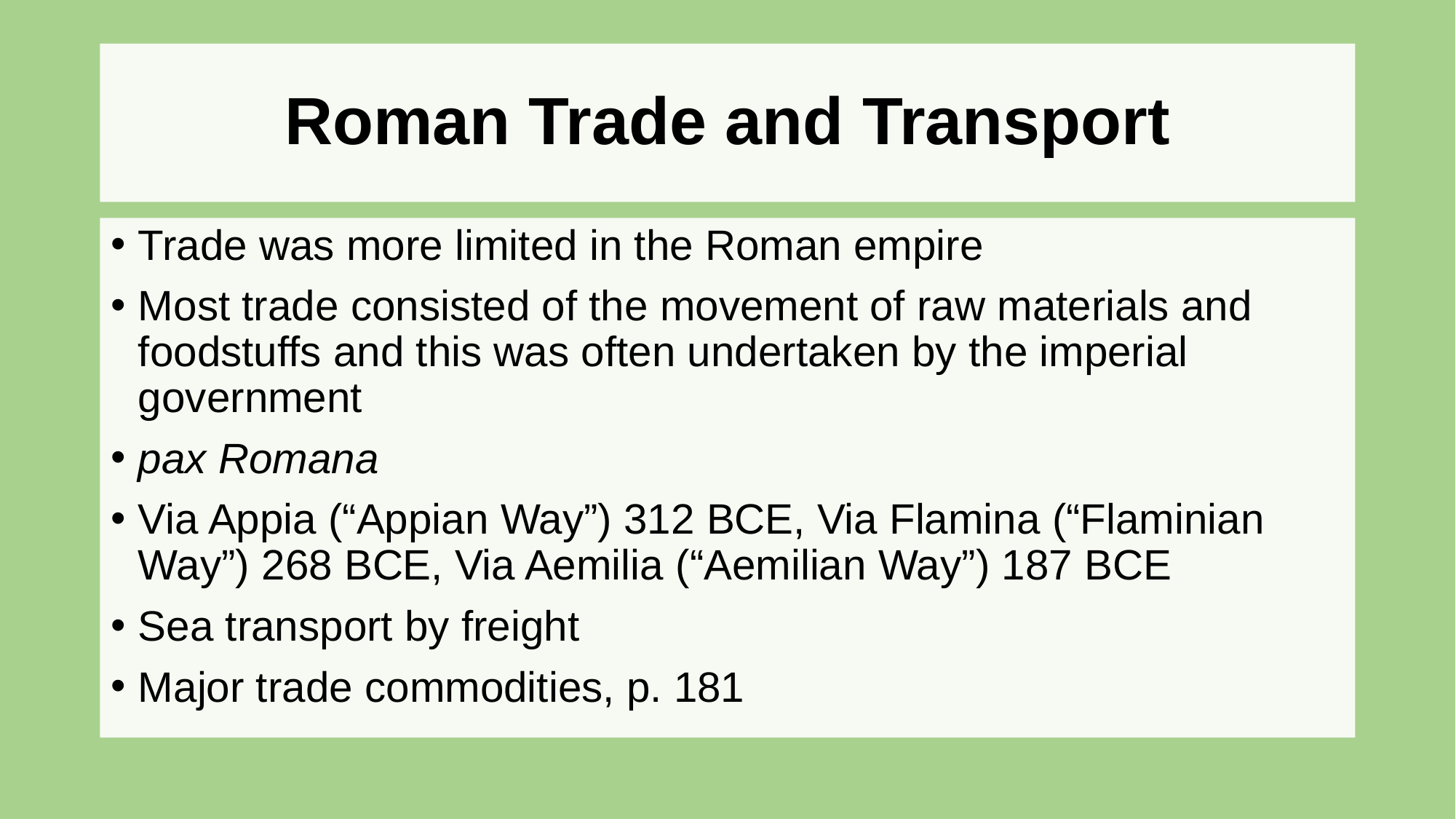

# Roman Trade and Transport
Trade was more limited in the Roman empire
Most trade consisted of the movement of raw materials and foodstuffs and this was often undertaken by the imperial government
pax Romana
Via Appia (“Appian Way”) 312 BCE, Via Flamina (“Flaminian Way”) 268 BCE, Via Aemilia (“Aemilian Way”) 187 BCE
Sea transport by freight
Major trade commodities, p. 181